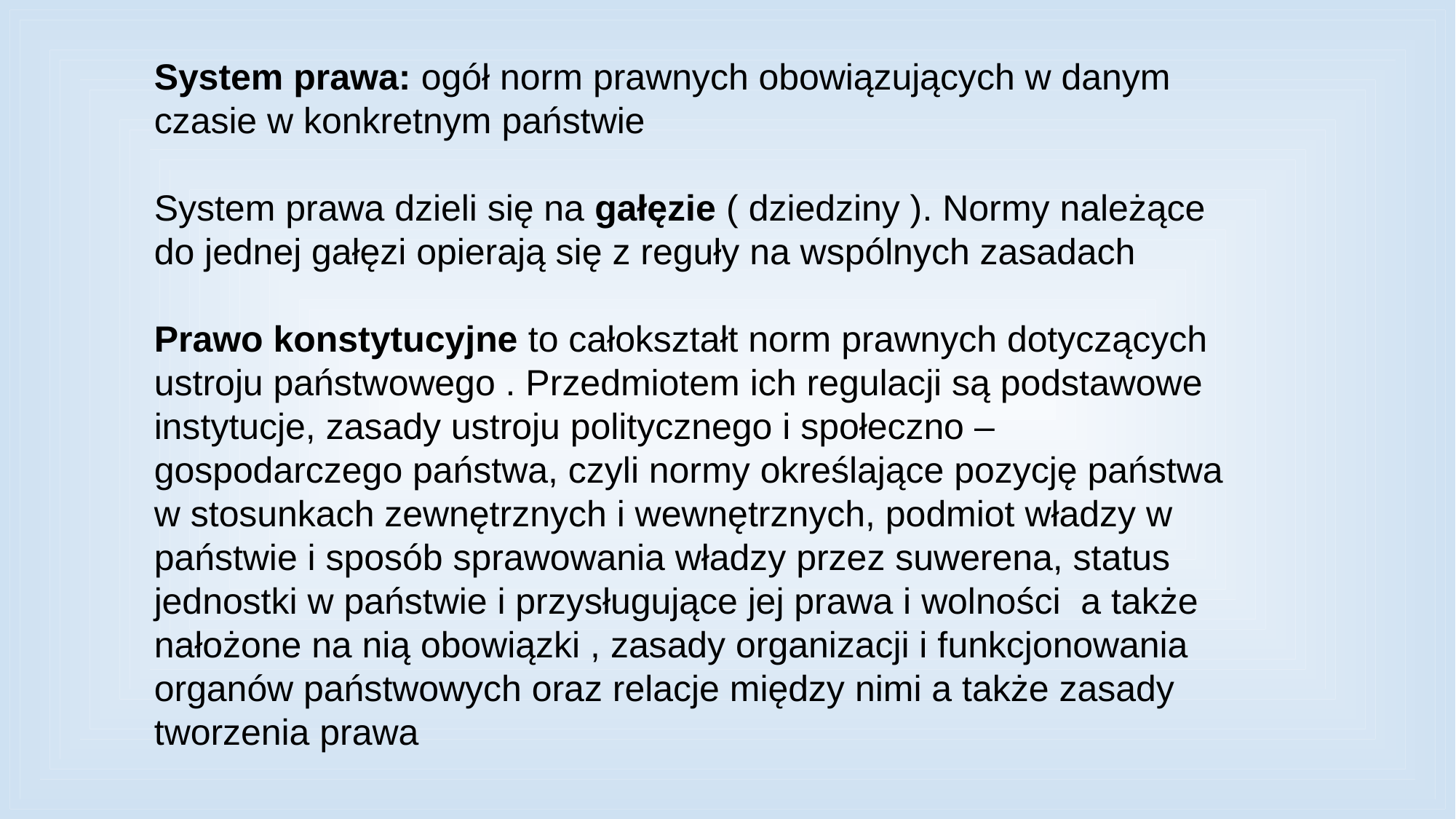

System prawa: ogół norm prawnych obowiązujących w danym czasie w konkretnym państwie

System prawa dzieli się na gałęzie ( dziedziny ). Normy należące do jednej gałęzi opierają się z reguły na wspólnych zasadach

Prawo konstytucyjne to całokształt norm prawnych dotyczących ustroju państwowego . Przedmiotem ich regulacji są podstawowe instytucje, zasady ustroju politycznego i społeczno – gospodarczego państwa, czyli normy określające pozycję państwa w stosunkach zewnętrznych i wewnętrznych, podmiot władzy w państwie i sposób sprawowania władzy przez suwerena, status jednostki w państwie i przysługujące jej prawa i wolności  a także nałożone na nią obowiązki , zasady organizacji i funkcjonowania organów państwowych oraz relacje między nimi a także zasady tworzenia prawa